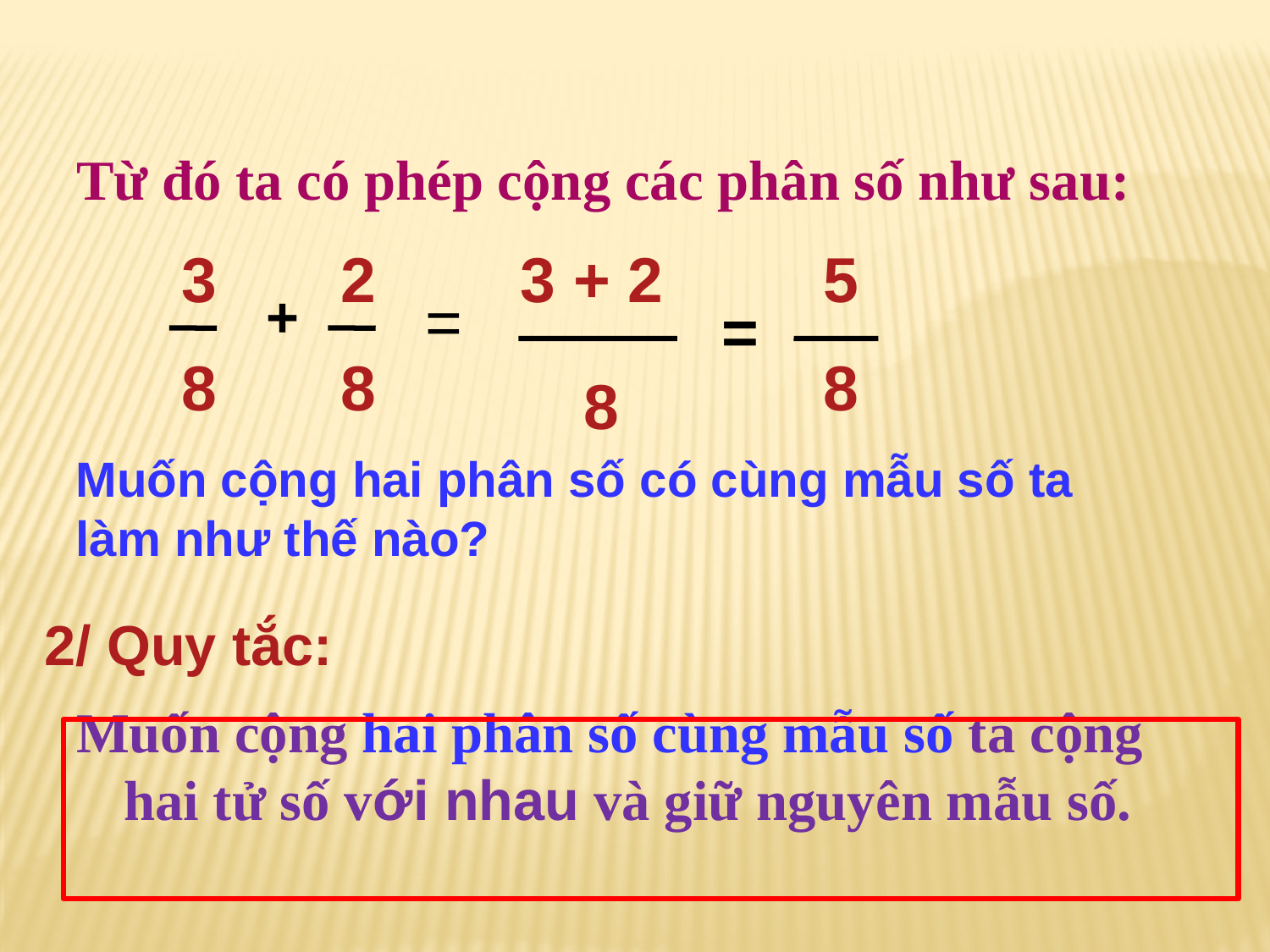

Từ đó ta có phép cộng các phân số như sau:

Muốn cộng hai phân số cùng mẫu số ta cộng hai tử số với nhau và giữ nguyên mẫu số.
3
8
2
8

3 + 2
 5
 8
+
=
=

   8

Muốn cộng hai phân số có cùng mẫu số ta làm như thế nào?
2/ Quy tắc: